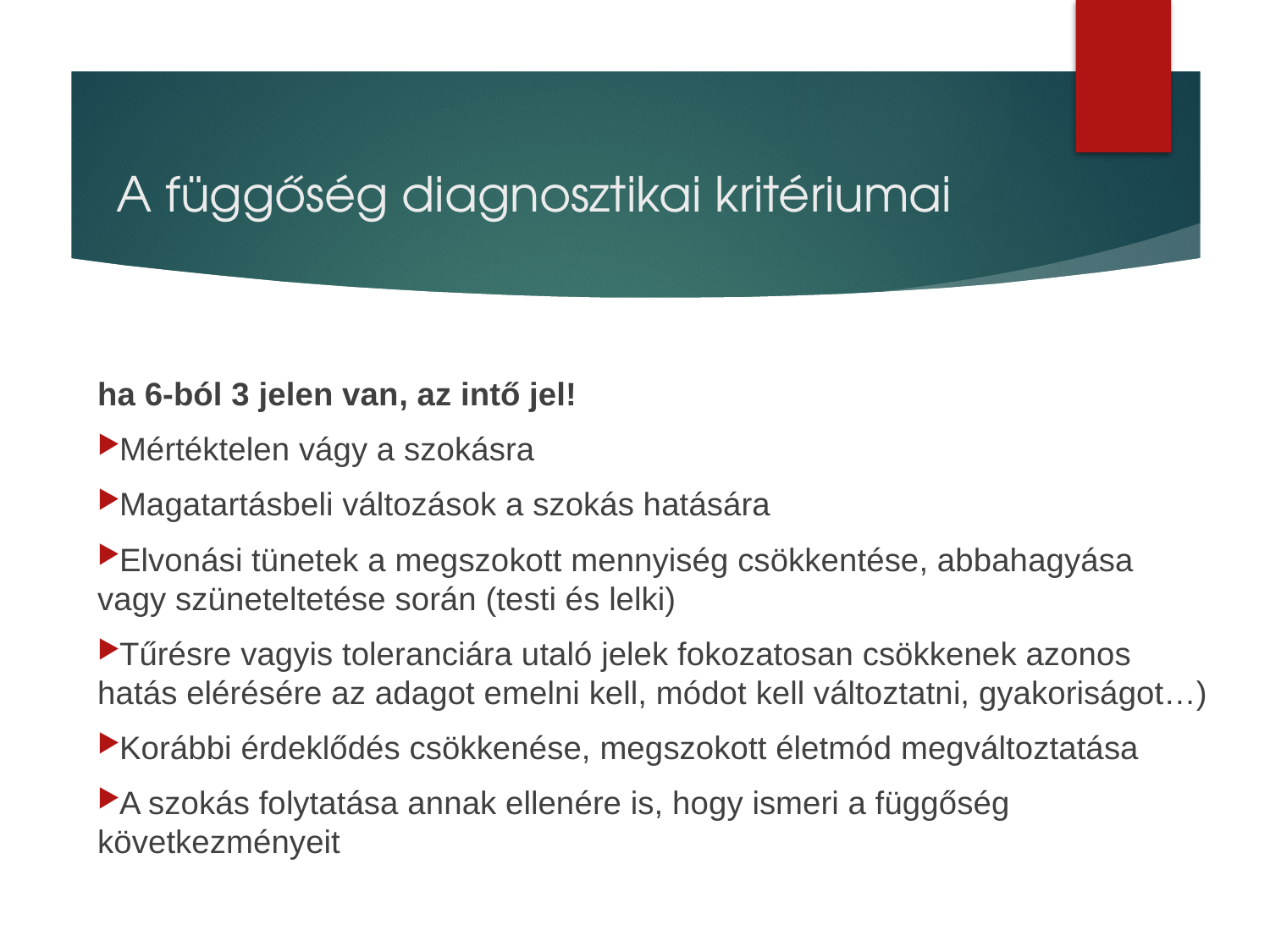

# A függőség diagnosztikai kritériumai
ha 6-ból 3 jelen van, az intő jel!
Mértéktelen vágy a szokásra
Magatartásbeli változások a szokás hatására
Elvonási tünetek a megszokott mennyiség csökkentése, abbahagyása vagy szüneteltetése során (testi és lelki)
Tűrésre vagyis toleranciára utaló jelek fokozatosan csökkenek azonos hatás elérésére az adagot emelni kell, módot kell változtatni, gyakoriságot…)
Korábbi érdeklődés csökkenése, megszokott életmód megváltoztatása
A szokás folytatása annak ellenére is, hogy ismeri a függőség következményeit